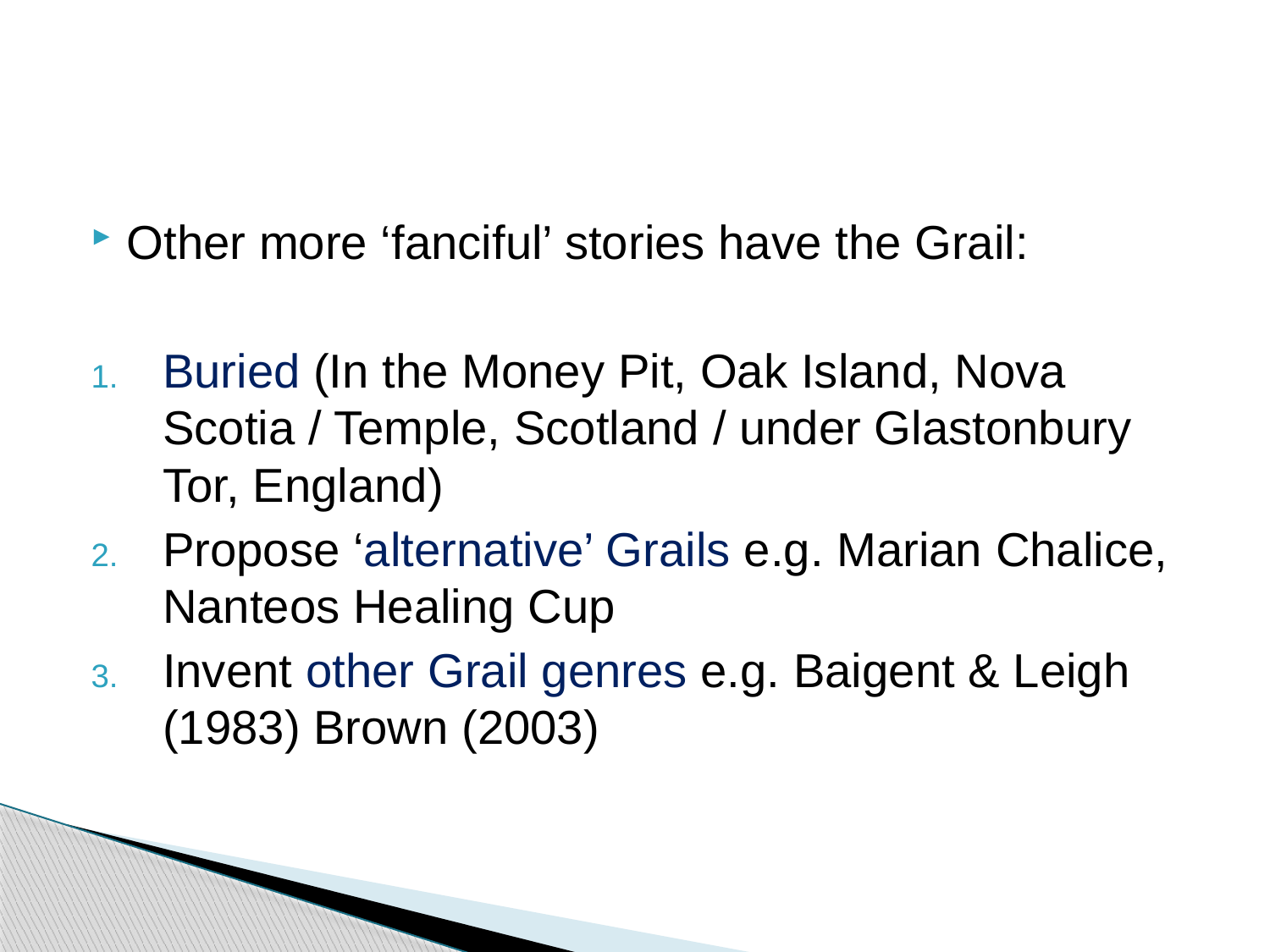

#
Other more ‘fanciful’ stories have the Grail:

Buried (In the Money Pit, Oak Island, Nova Scotia / Temple, Scotland / under Glastonbury Tor, England)
Propose ‘alternative’ Grails e.g. Marian Chalice, Nanteos Healing Cup
Invent other Grail genres e.g. Baigent & Leigh (1983) Brown (2003)